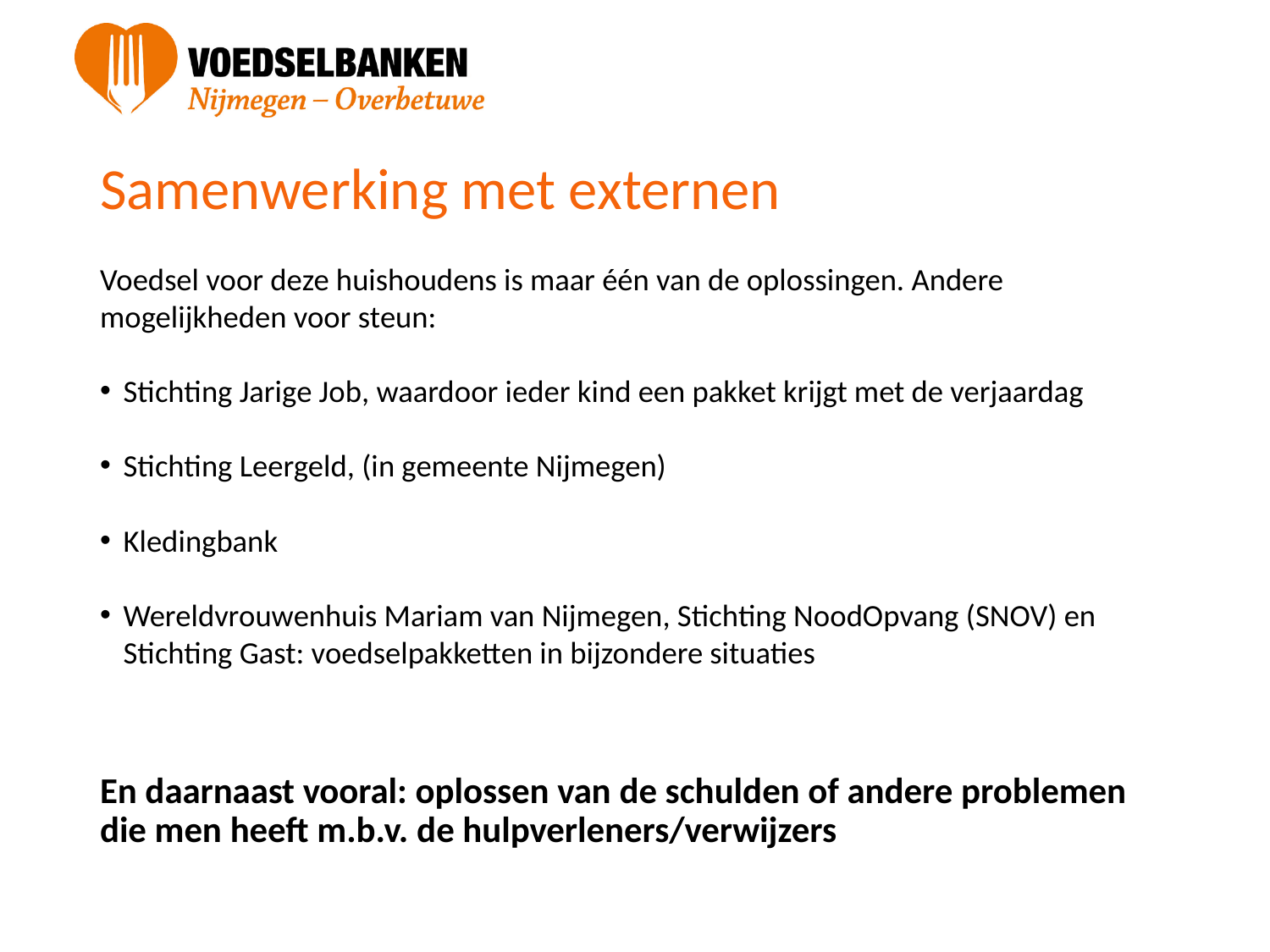

# Samenwerking met externen
Voedsel voor deze huishoudens is maar één van de oplossingen. Andere mogelijkheden voor steun:

Stichting Jarige Job, waardoor ieder kind een pakket krijgt met de verjaardag

Stichting Leergeld, (in gemeente Nijmegen)

Kledingbank

Wereldvrouwenhuis Mariam van Nijmegen, Stichting NoodOpvang (SNOV) en Stichting Gast: voedselpakketten in bijzondere situaties

En daarnaast vooral: oplossen van de schulden of andere problemen die men heeft m.b.v. de hulpverleners/verwijzers